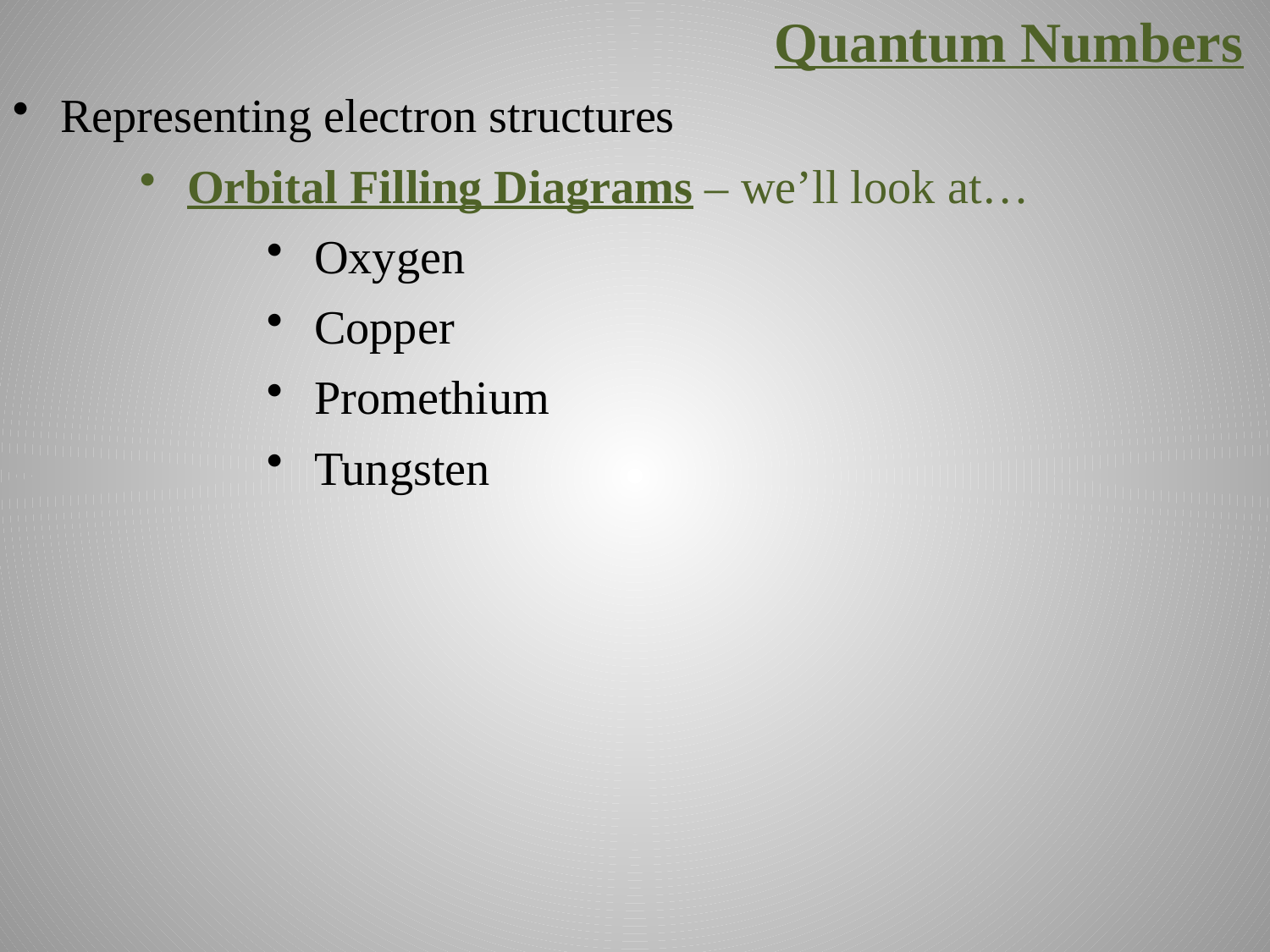

Quantum Numbers
Representing electron structures
Orbital Filling Diagrams – we’ll look at…
Oxygen
Copper
Promethium
Tungsten